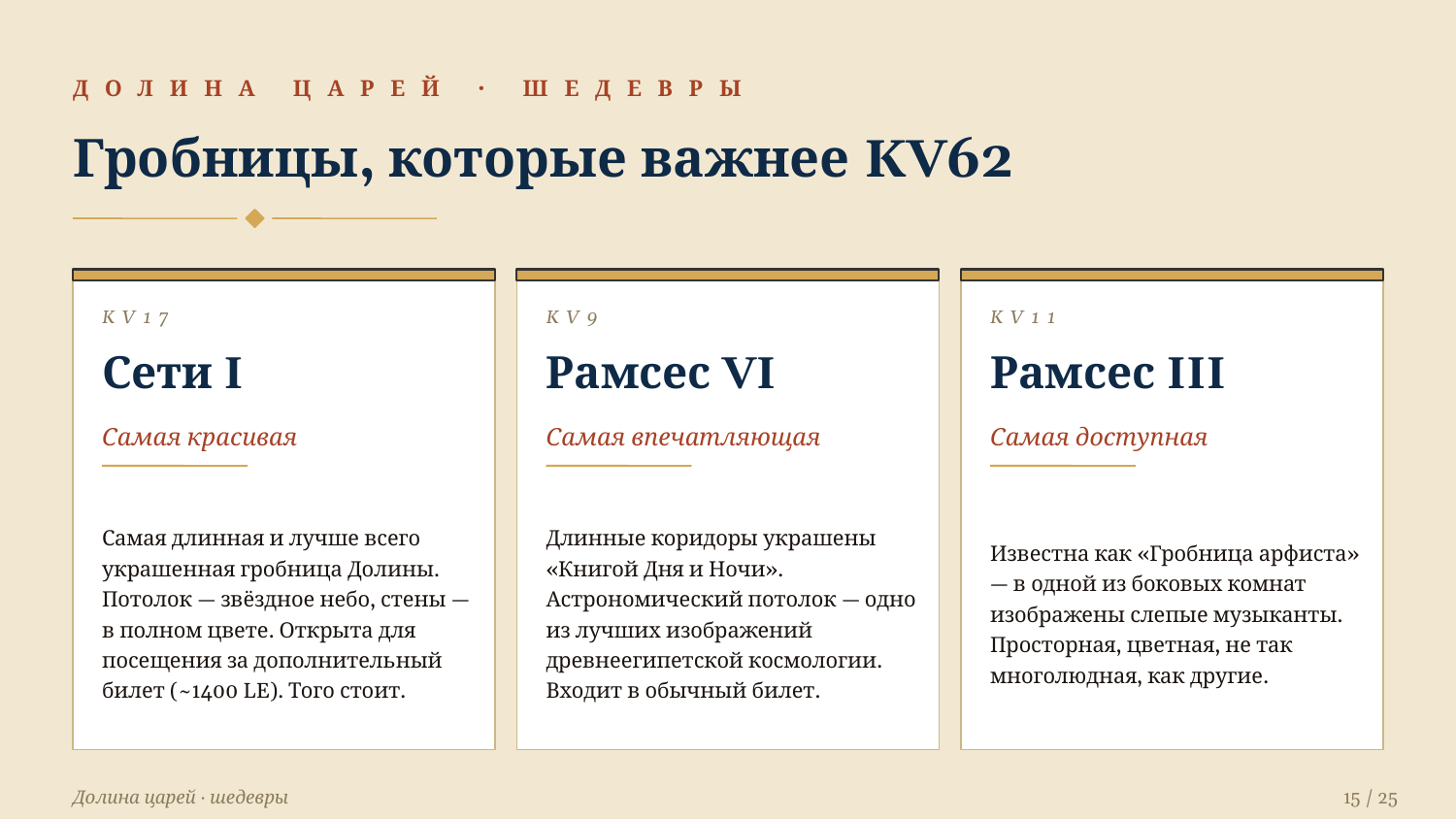

ДОЛИНА ЦАРЕЙ · ШЕДЕВРЫ
Гробницы, которые важнее KV62

KV17
KV9
KV11
Сети I
Рамсес VI
Рамсес III
Самая красивая
Самая впечатляющая
Самая доступная

Самая длинная и лучше всего украшенная гробница Долины. Потолок — звёздное небо, стены — в полном цвете. Открыта для посещения за дополнительный билет (~1400 LE). Того стоит.
Длинные коридоры украшены «Книгой Дня и Ночи». Астрономический потолок — одно из лучших изображений древнеегипетской космологии. Входит в обычный билет.
Известна как «Гробница арфиста» — в одной из боковых комнат изображены слепые музыканты. Просторная, цветная, не так многолюдная, как другие.
Долина царей · шедевры
15 / 25